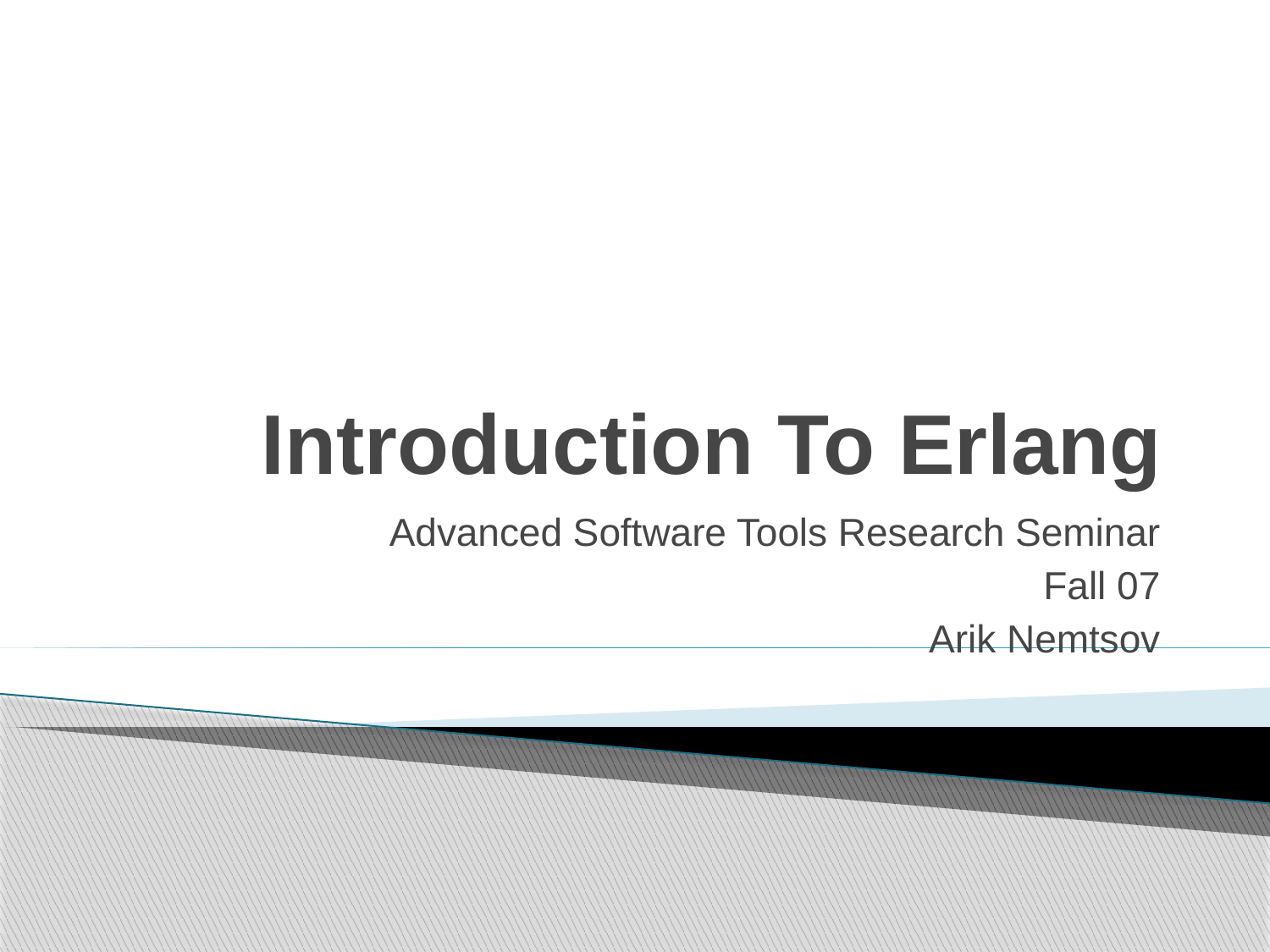

# Introduction To Erlang
Advanced Software Tools Research Seminar
Fall 07
Arik Nemtsov